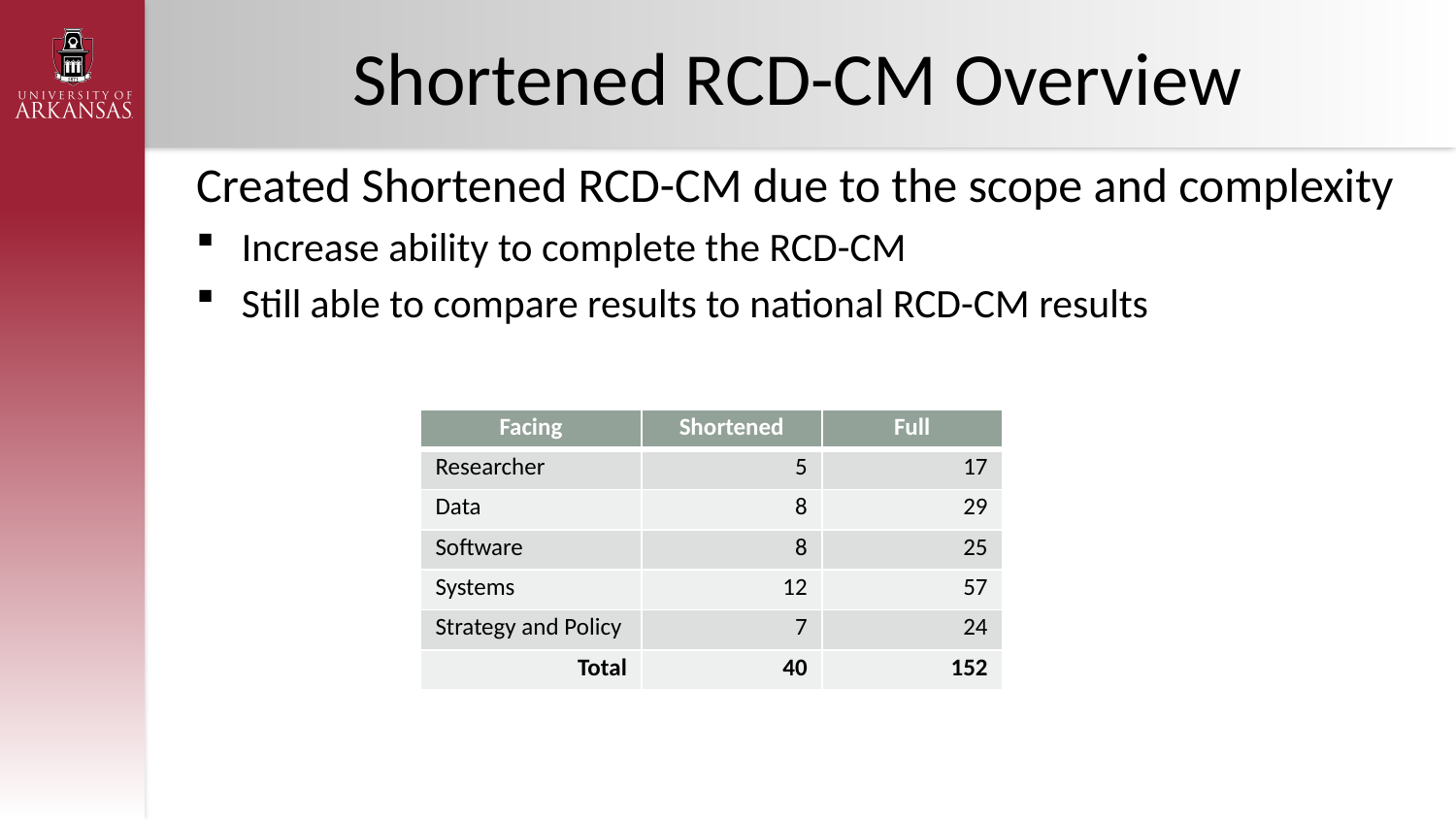

# Shortened RCD-CM Overview
Created Shortened RCD-CM due to the scope and complexity
Increase ability to complete the RCD-CM
Still able to compare results to national RCD-CM results
| Facing | Shortened | Full |
| --- | --- | --- |
| Researcher | 5 | 17 |
| Data | 8 | 29 |
| Software | 8 | 25 |
| Systems | 12 | 57 |
| Strategy and Policy | 7 | 24 |
| Total | 40 | 152 |